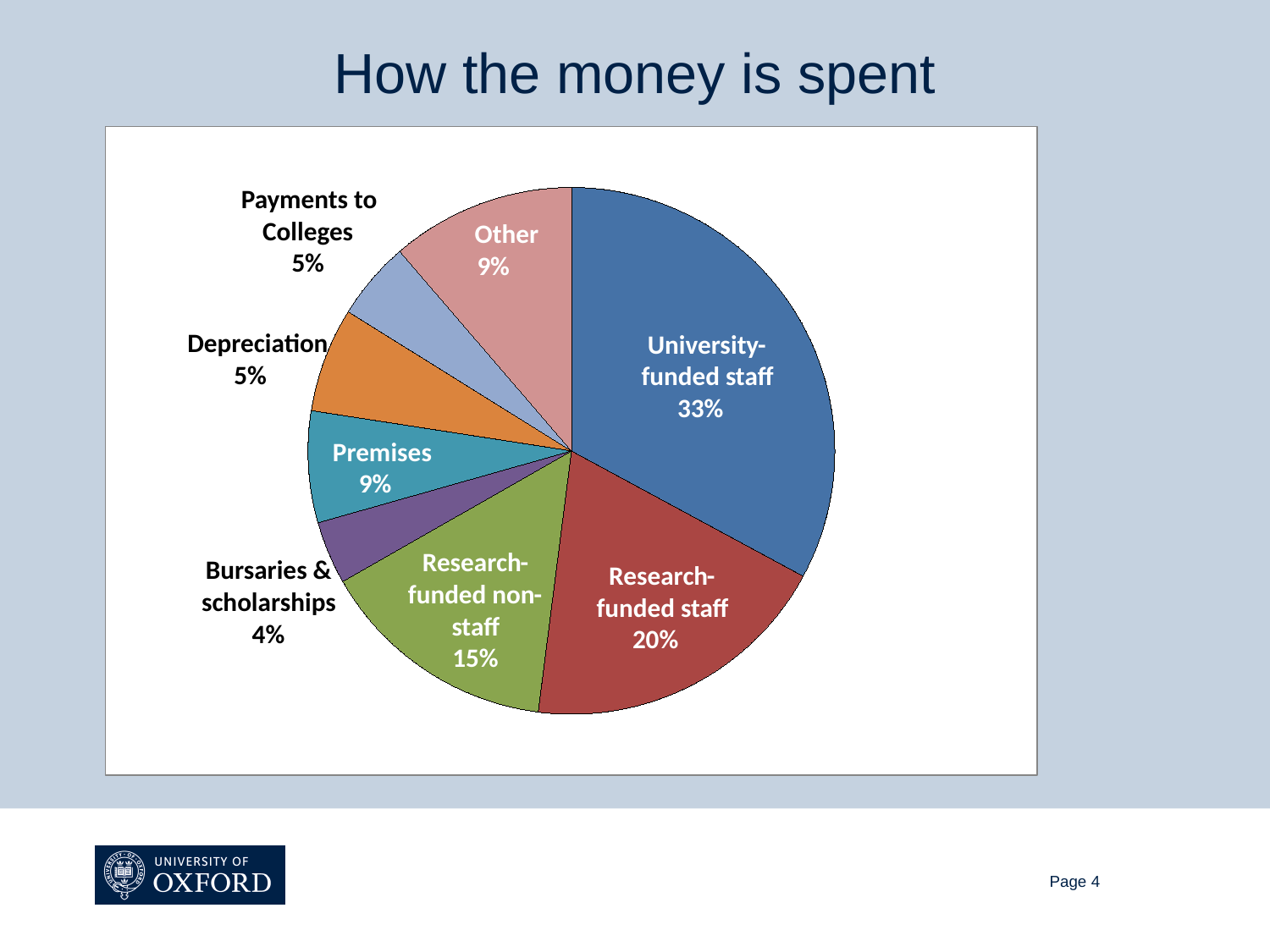

# How the money is spent

Payments to

Colleges
Other
5%
9%

Depreciation
University
-
5%
funded staff
33%

Premises

9%
Research
-
Bursaries &
Research
-
funded non
-
scholarships
funded staff
staff
4%
20%
15%
Page 4